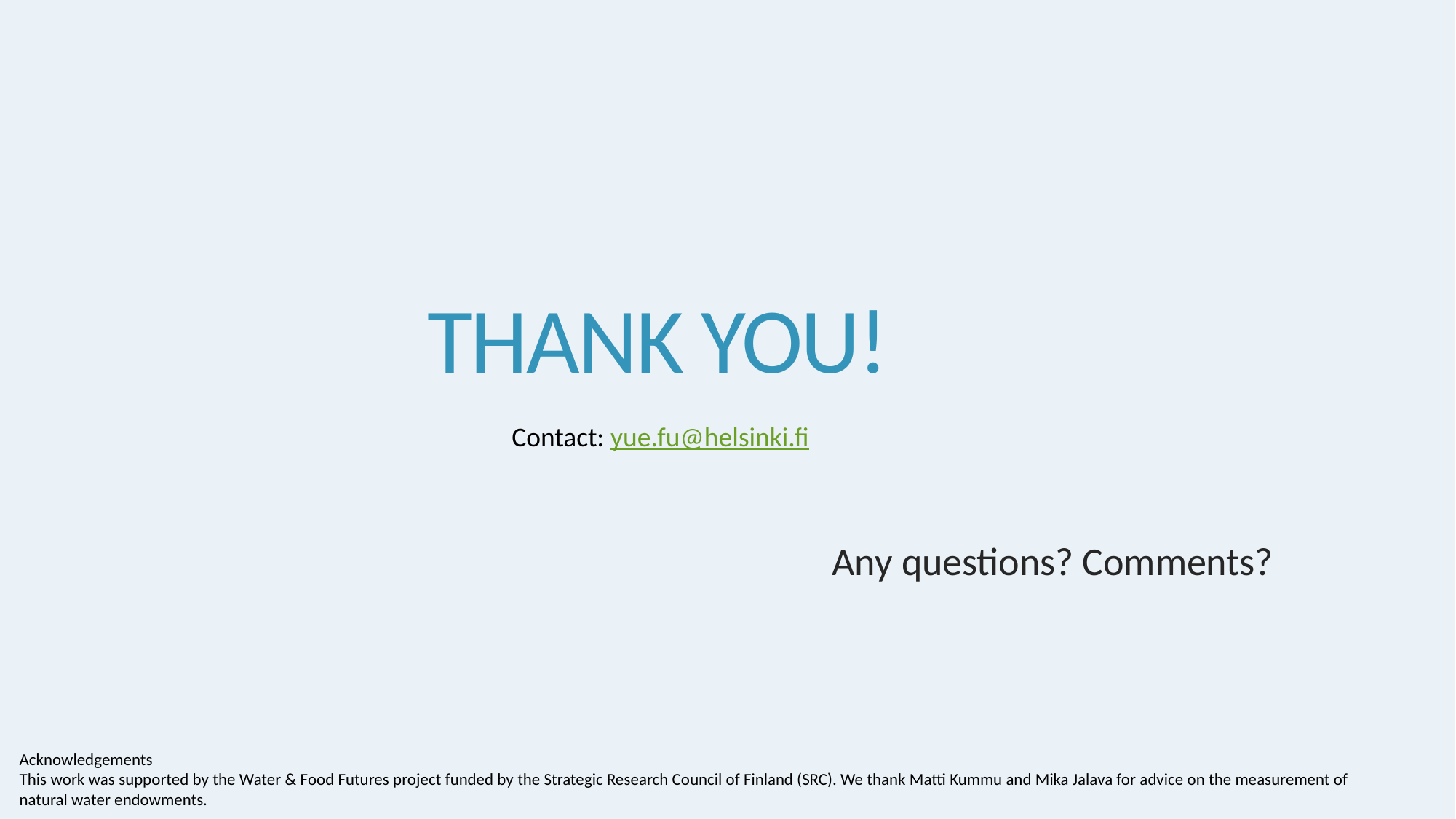

# THANK YOU!
Contact: yue.fu@helsinki.fi
Any questions? Comments?
Acknowledgements
This work was supported by the Water & Food Futures project funded by the Strategic Research Council of Finland (SRC). We thank Matti Kummu and Mika Jalava for advice on the measurement of natural water endowments.